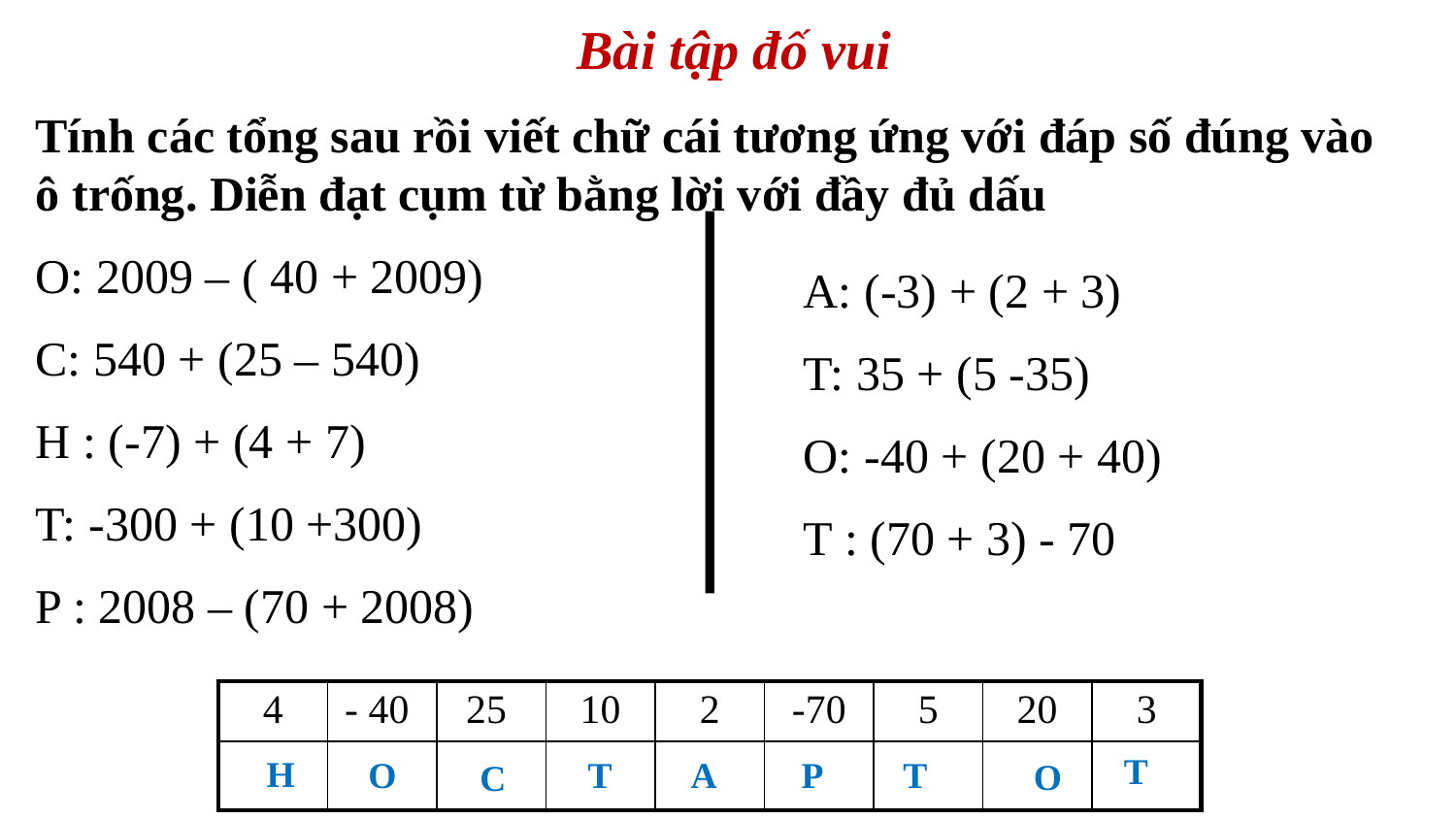

Bài tập đố vui
Tính các tổng sau rồi viết chữ cái tương ứng với đáp số đúng vào ô trống. Diễn đạt cụm từ bằng lời với đầy đủ dấu
O: 2009 – ( 40 + 2009)
C: 540 + (25 – 540)
H : (-7) + (4 + 7)
T: -300 + (10 +300)
P : 2008 – (70 + 2008)

A: (-3) + (2 + 3)
T: 35 + (5 -35)
O: -40 + (20 + 40)
T : (70 + 3) - 70
| 4 | - 40 | 25 | 10 | 2 | -70 | 5 | 20 | 3 |
| --- | --- | --- | --- | --- | --- | --- | --- | --- |
|  |  |  |  |  |  |  |  |  |
T
H
O
P
T
T
A
O
C